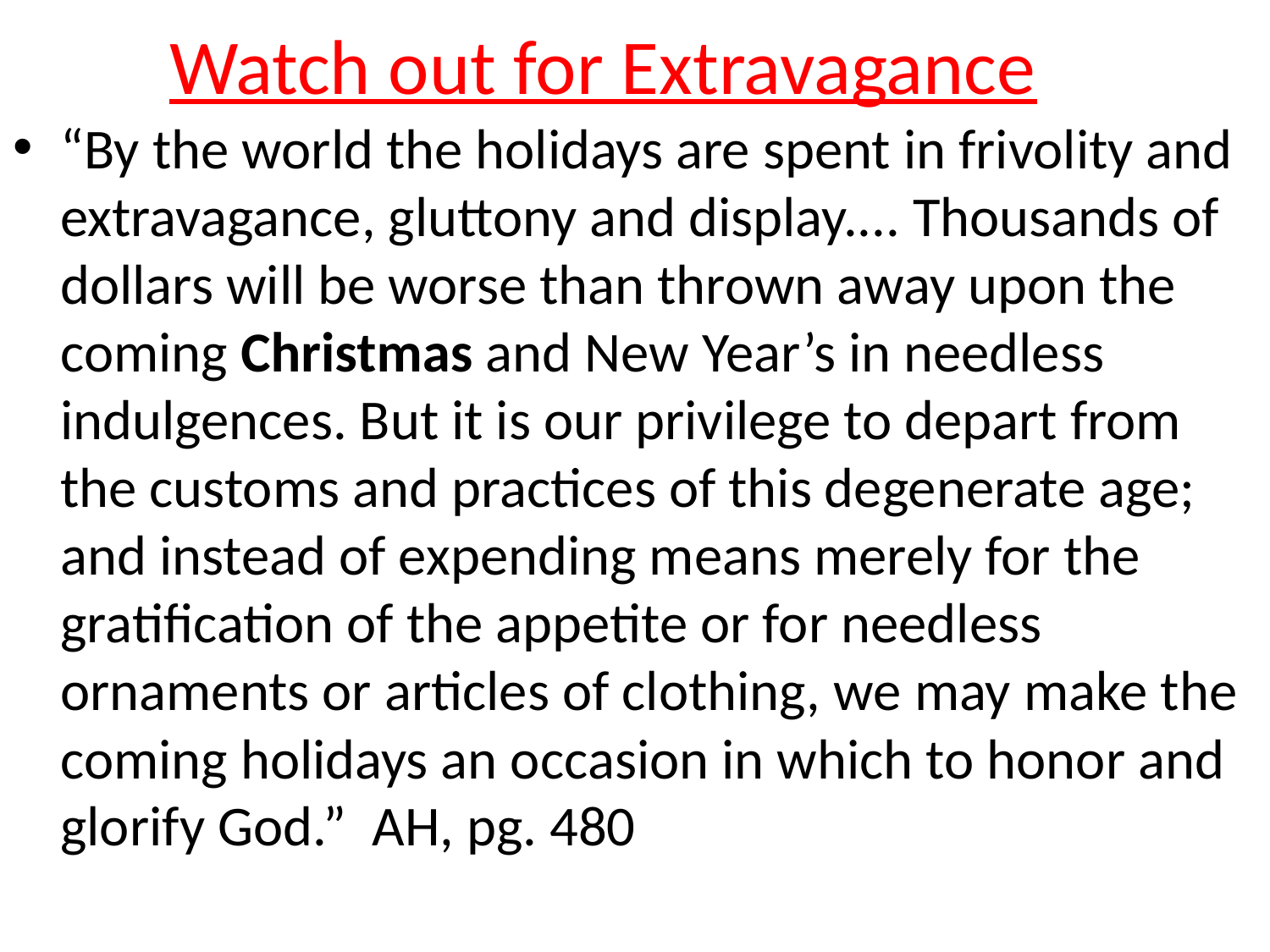

# Watch out for Extravagance
“By the world the holidays are spent in frivolity and extravagance, gluttony and display.... Thousands of dollars will be worse than thrown away upon the coming Christmas and New Year’s in needless indulgences. But it is our privilege to depart from the customs and practices of this degenerate age; and instead of expending means merely for the gratification of the appetite or for needless ornaments or articles of clothing, we may make the coming holidays an occasion in which to honor and glorify God.”  AH, pg. 480